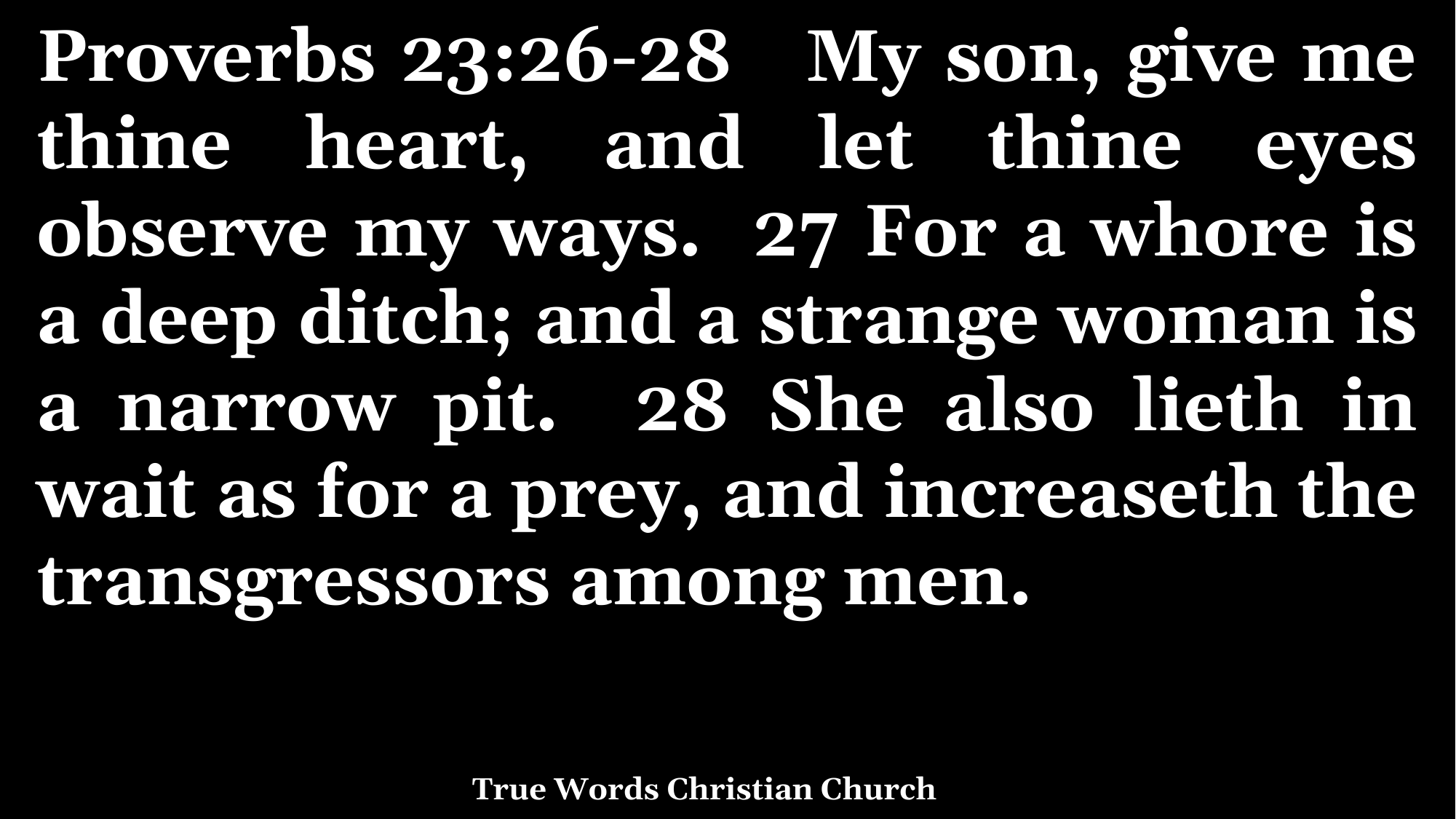

Proverbs 23:26-28   My son, give me thine heart, and let thine eyes observe my ways.  27 For a whore is a deep ditch; and a strange woman is a narrow pit.  28 She also lieth in wait as for a prey, and increaseth the transgressors among men.
True Words Christian Church